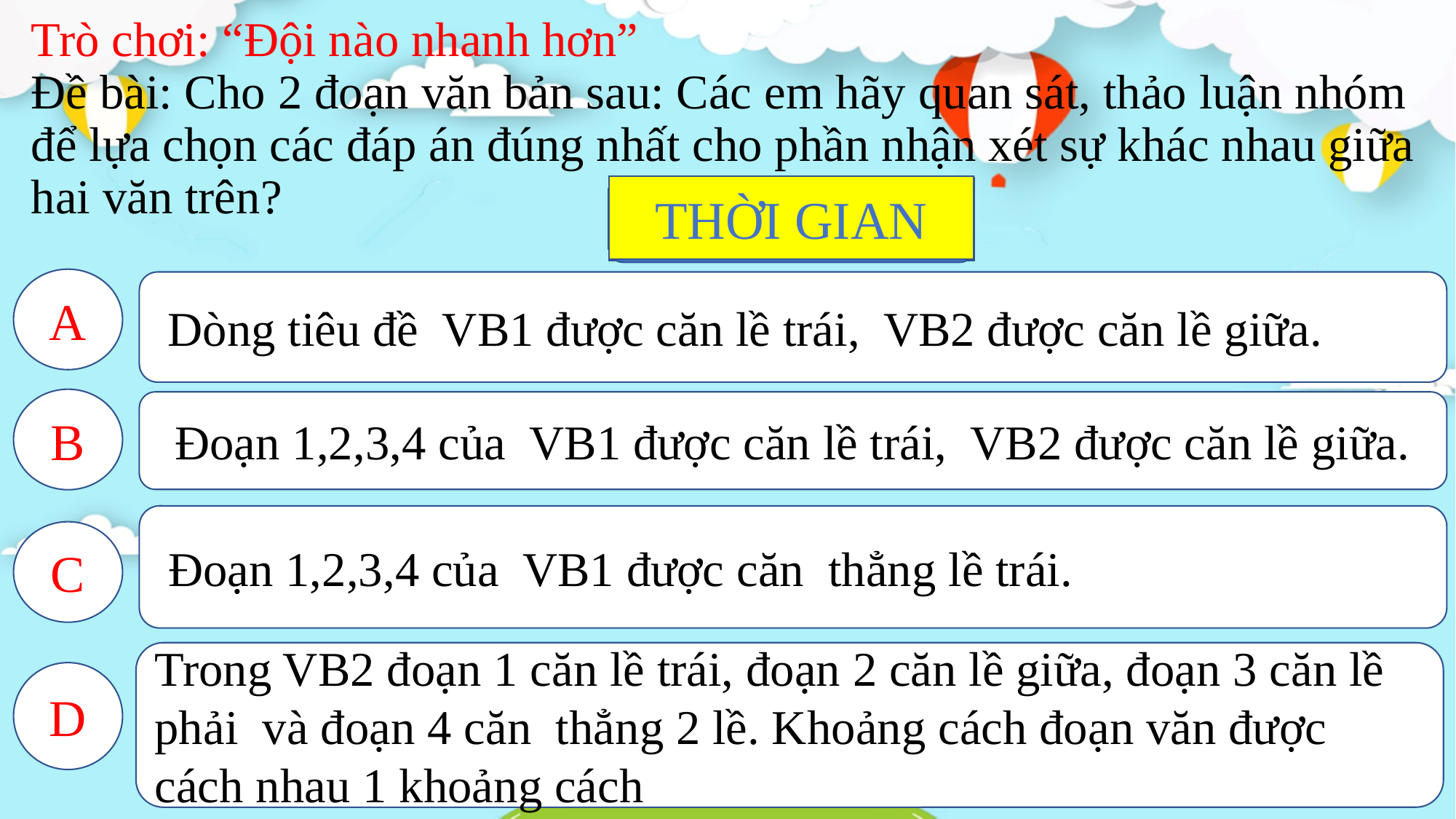

# Trò chơi: “Đội nào nhanh hơn” Đề bài: Cho 2 đoạn văn bản sau: Các em hãy quan sát, thảo luận nhóm để lựa chọn các đáp án đúng nhất cho phần nhận xét sự khác nhau giữa hai văn trên?
THỜI GIAN
30
29
28
27
26
25
24
23
22
21
20
19
18
17
16
15
14
13
12
11
10
09
08
07
06
05
04
03
02
01
00
HẾT GIỜ
A
 Dòng tiêu đề  VB1 được căn lề trái,  VB2 được căn lề giữa.
B
Đoạn 1,2,3,4 của  VB1 được căn lề trái,  VB2 được căn lề giữa.
 Đoạn 1,2,3,4 của  VB1 được căn  thẳng lề trái.
C
Trong VB2 đoạn 1 căn lề trái, đoạn 2 căn lề giữa, đoạn 3 căn lề phải  và đoạn 4 căn  thẳng 2 lề. Khoảng cách đoạn văn được cách nhau 1 khoảng cách
D